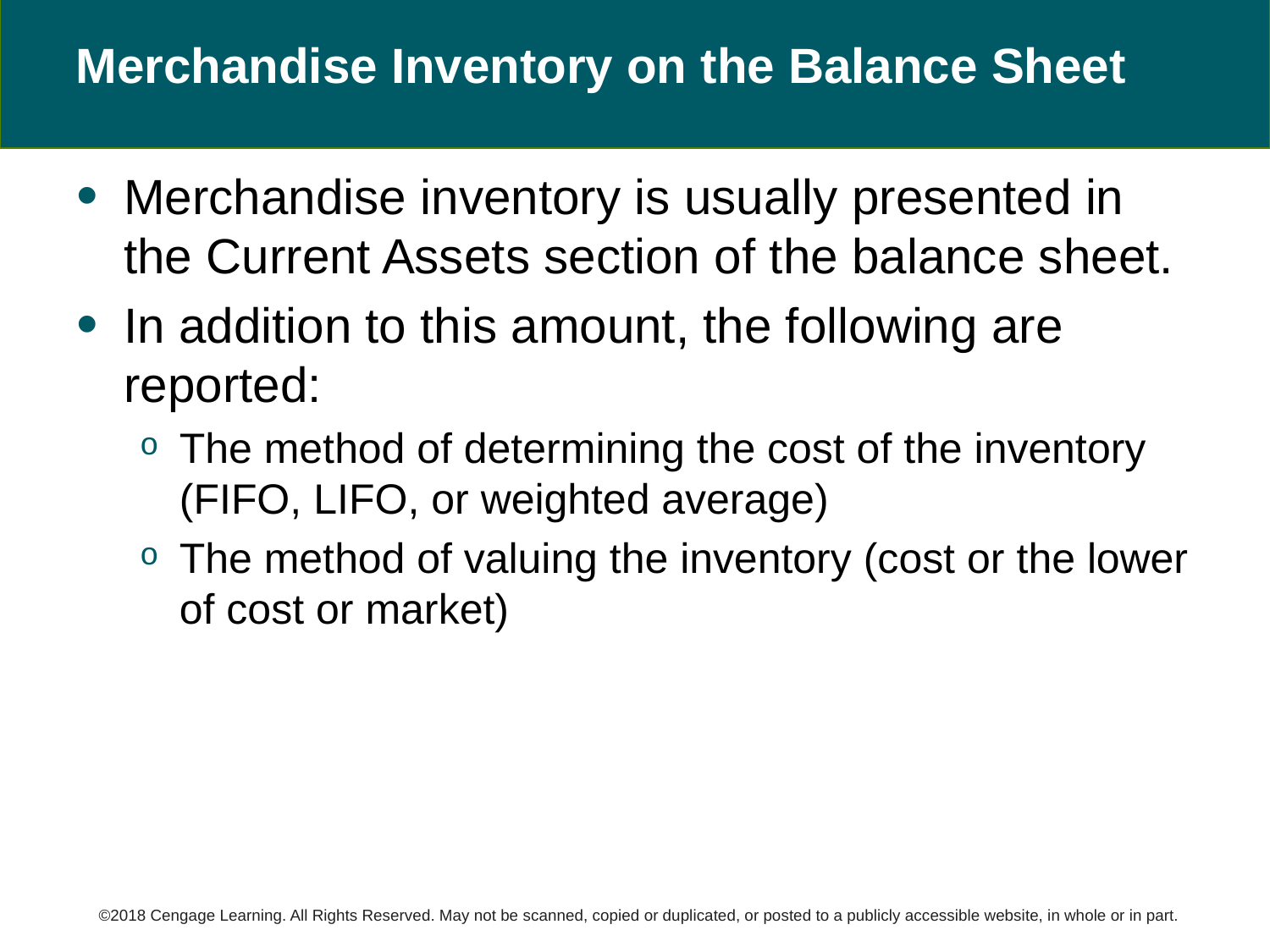

# Merchandise Inventory on the Balance Sheet
Merchandise inventory is usually presented in the Current Assets section of the balance sheet.
In addition to this amount, the following are reported:
The method of determining the cost of the inventory (FIFO, LIFO, or weighted average)
The method of valuing the inventory (cost or the lower of cost or market)
©2018 Cengage Learning. All Rights Reserved. May not be scanned, copied or duplicated, or posted to a publicly accessible website, in whole or in part.